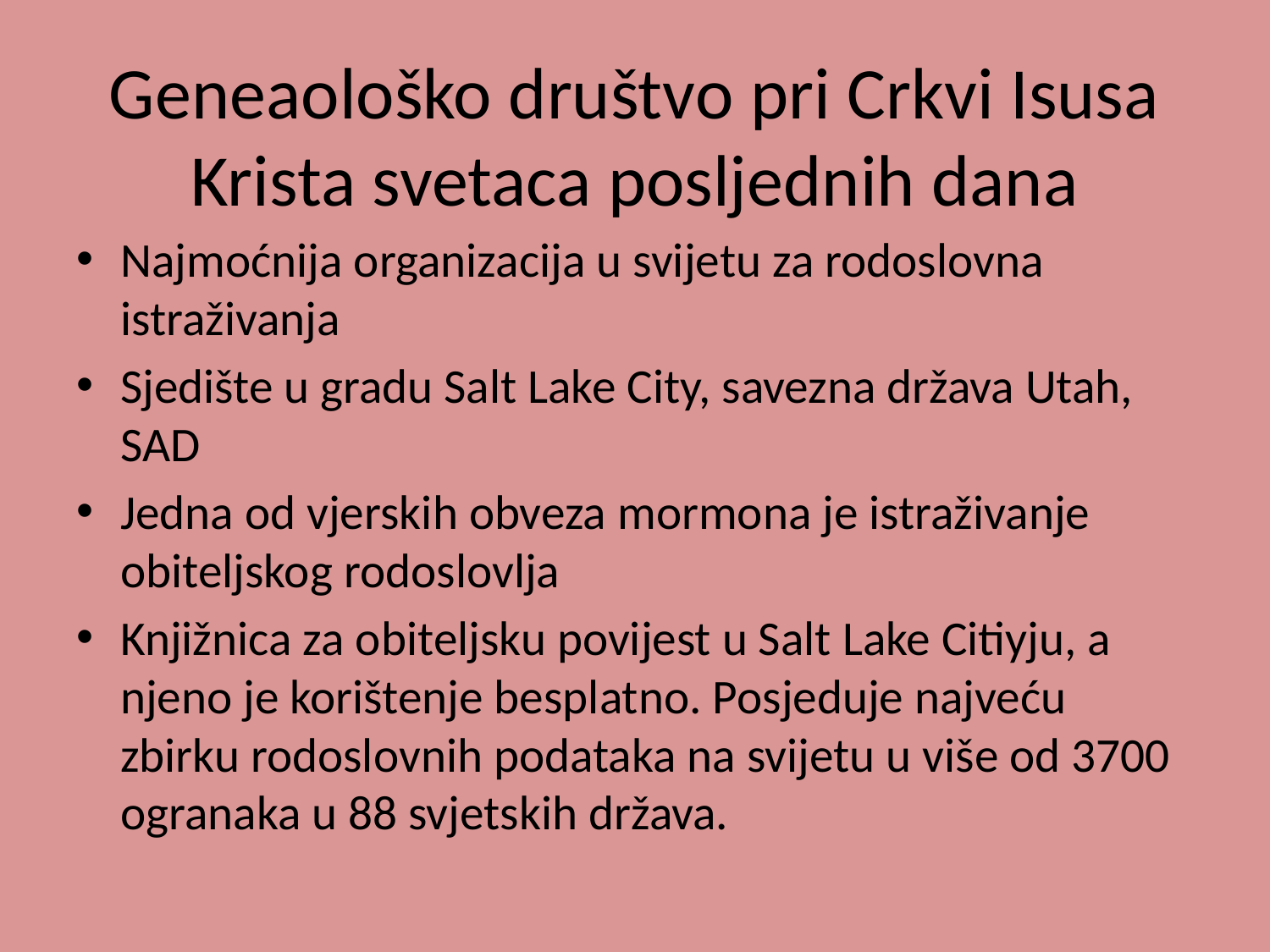

# Geneaološko društvo pri Crkvi Isusa Krista svetaca posljednih dana
Najmoćnija organizacija u svijetu za rodoslovna istraživanja
Sjedište u gradu Salt Lake City, savezna država Utah, SAD
Jedna od vjerskih obveza mormona je istraživanje obiteljskog rodoslovlja
Knjižnica za obiteljsku povijest u Salt Lake Citiyju, a njeno je korištenje besplatno. Posjeduje najveću zbirku rodoslovnih podataka na svijetu u više od 3700 ogranaka u 88 svjetskih država.